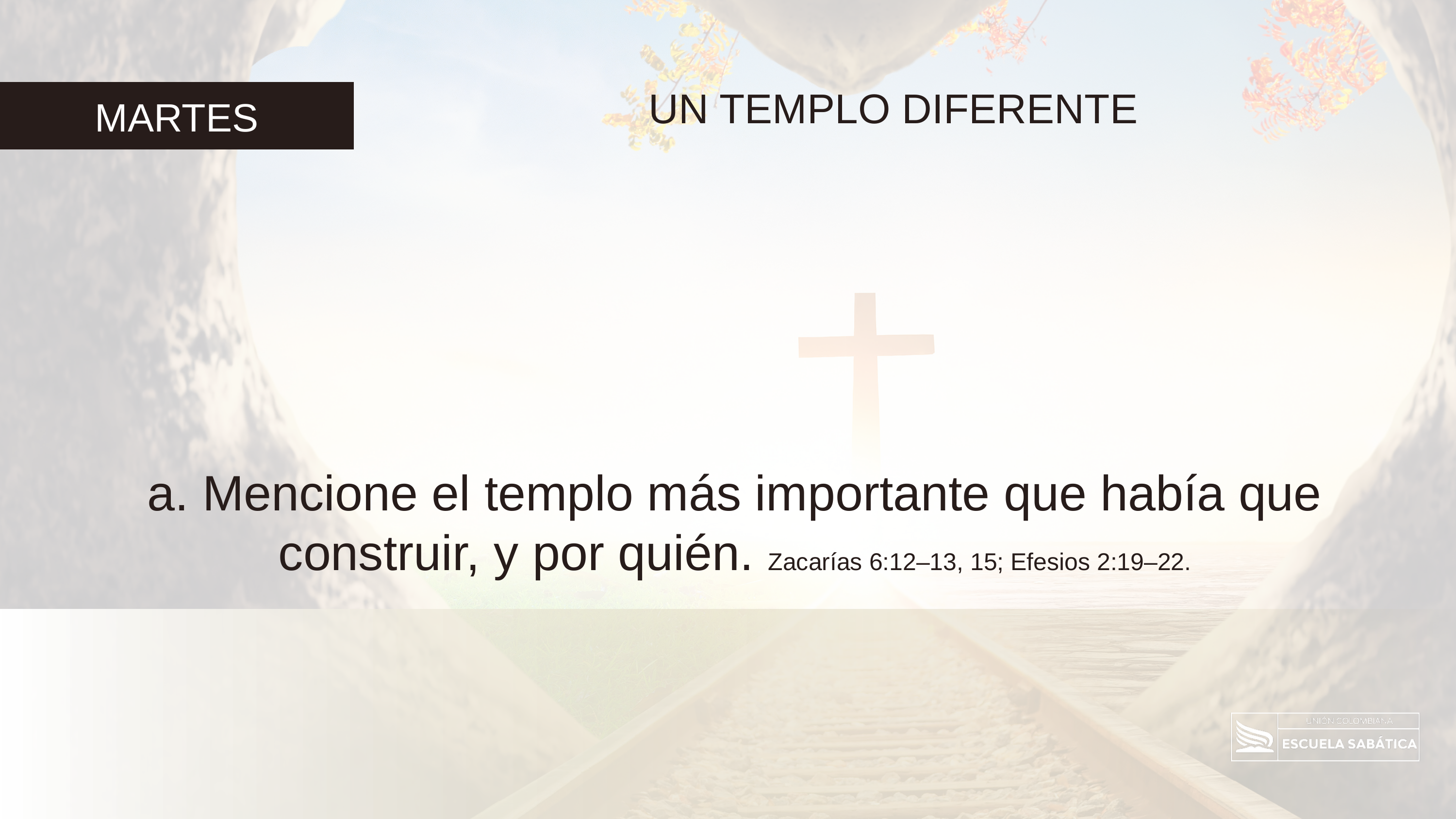

UN TEMPLO DIFERENTE
MARTES
a. Mencione el templo más importante que había que construir, y por quién. Zacarías 6:12–13, 15; Efesios 2:19–22.